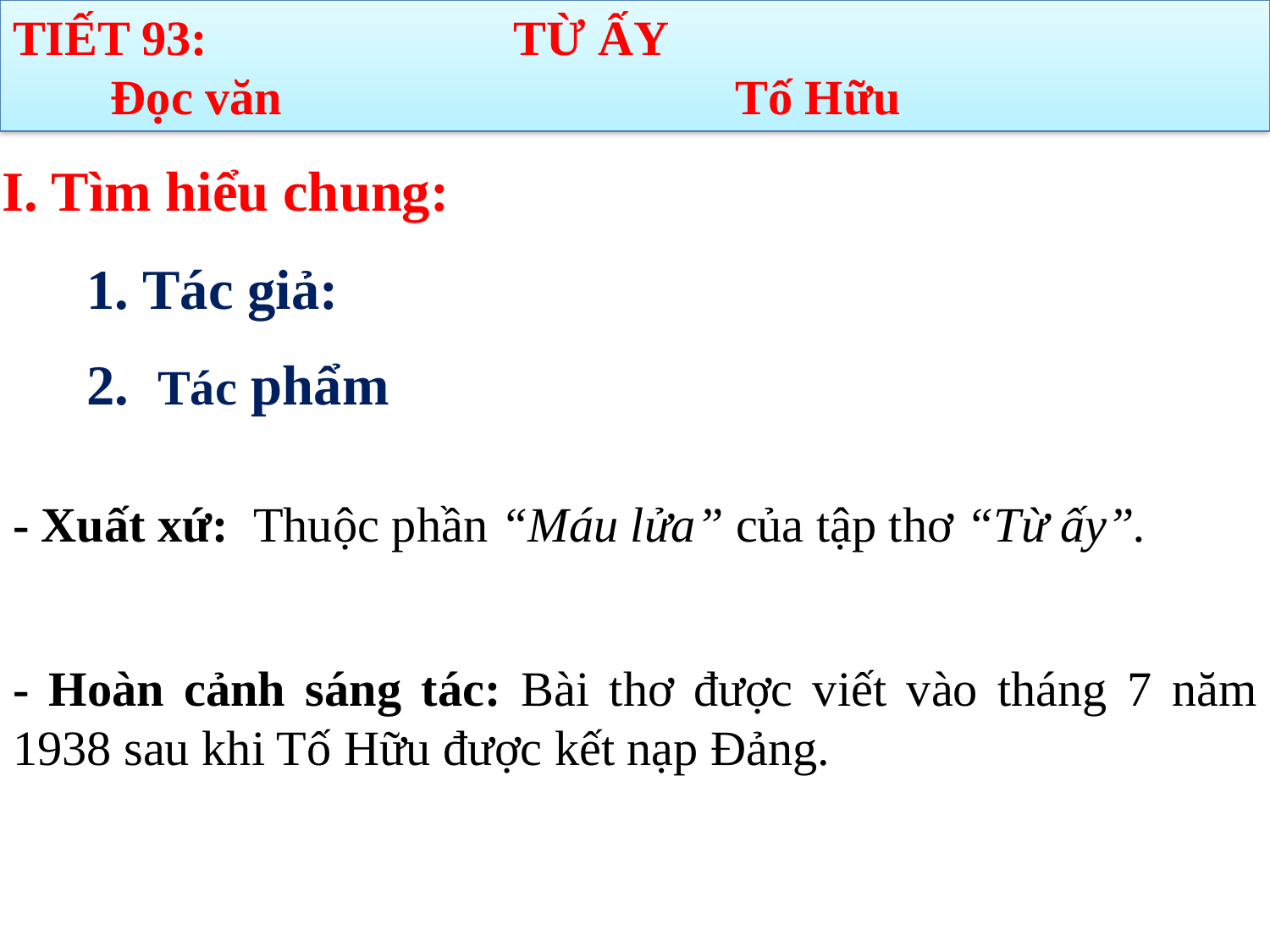

TIẾT 93:                         TỪ ẤY
        Đọc văn                                     Tố Hữu
I. Tìm hiểu chung:
1. Tác giả:
2.  Tác phẩm
- Xuất xứ:  Thuộc phần “Máu lửa” của tập thơ “Từ ấy”.
- Hoàn cảnh sáng tác: Bài thơ được viết vào tháng 7 năm 1938 sau khi Tố Hữu được kết nạp Đảng.